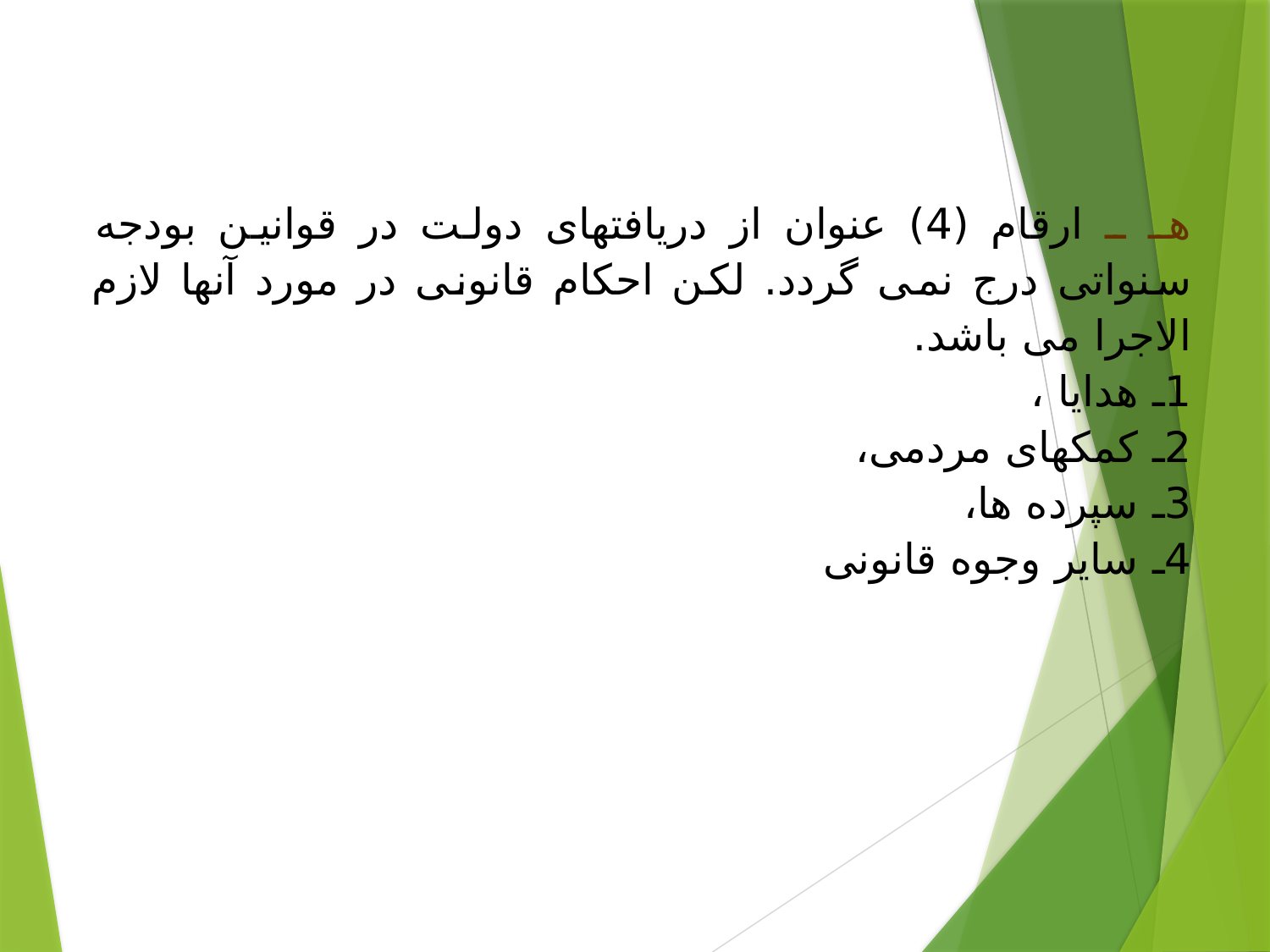

#
هـ ـ ارقام (4) عنوان از دریافتهای دولت در قوانین بودجه سنواتی درج نمی گردد. لکن احکام قانونی در مورد آنها لازم الاجرا می باشد.
1ـ هدایا ،
2ـ کمکهای مردمی،
3ـ سپرده ها،
4ـ سایر وجوه قانونی